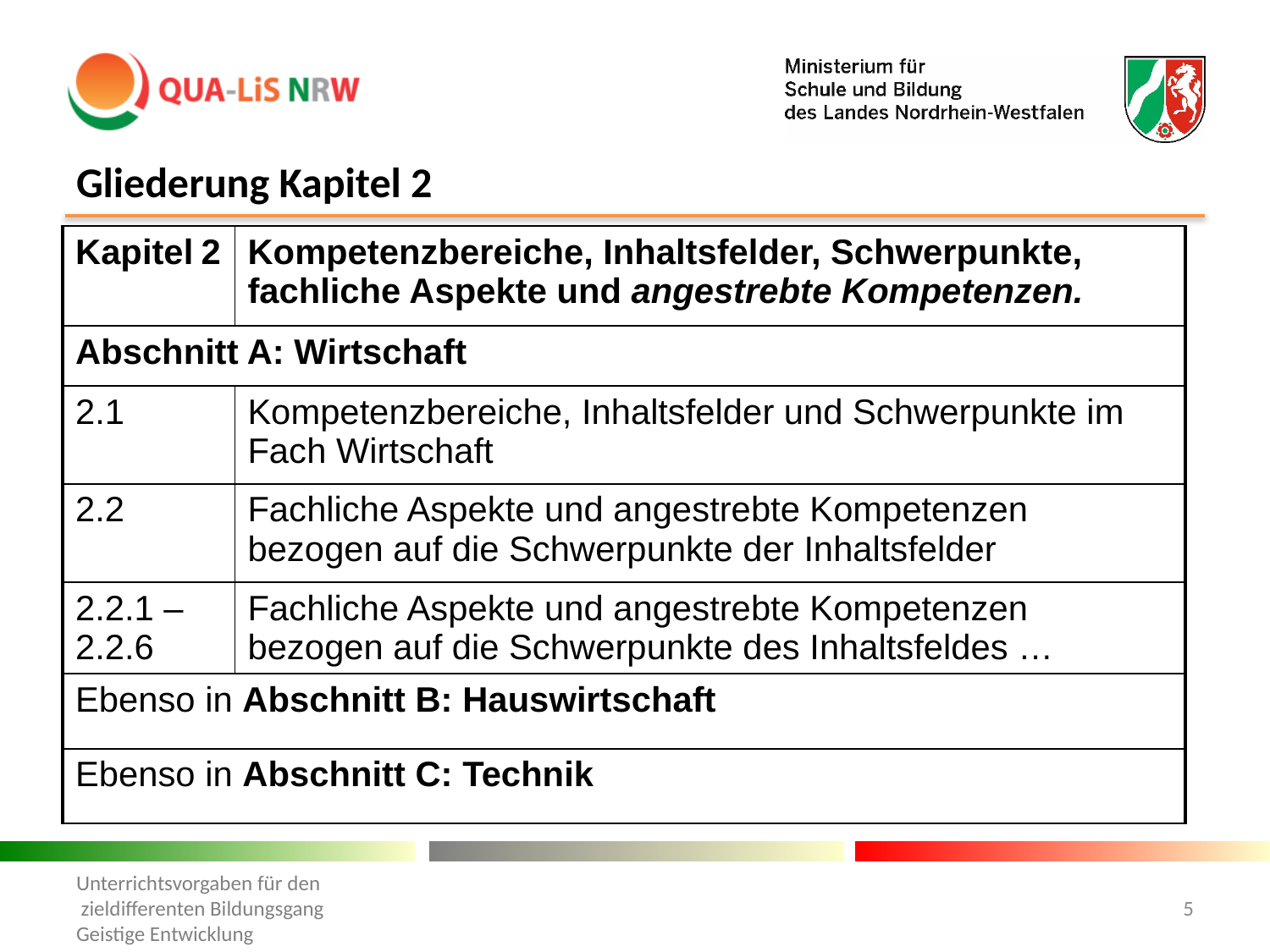

# Gliederung Kapitel 2
| Kapitel 2 | Kompetenzbereiche, Inhaltsfelder, Schwerpunkte, fachliche Aspekte und angestrebte Kompetenzen. |
| --- | --- |
| Abschnitt A: Wirtschaft |  |
| 2.1 | Kompetenzbereiche, Inhaltsfelder und Schwerpunkte im Fach Wirtschaft |
| 2.2 | Fachliche Aspekte und angestrebte Kompetenzen bezogen auf die Schwerpunkte der Inhaltsfelder |
| 2.2.1 – 2.2.6 | Fachliche Aspekte und angestrebte Kompetenzen bezogen auf die Schwerpunkte des Inhaltsfeldes … |
| Ebenso in Abschnitt B: Hauswirtschaft |  |
| Ebenso in Abschnitt C: Technik |  |
Unterrichtsvorgaben für den
 zieldifferenten Bildungsgang
Geistige Entwicklung
5